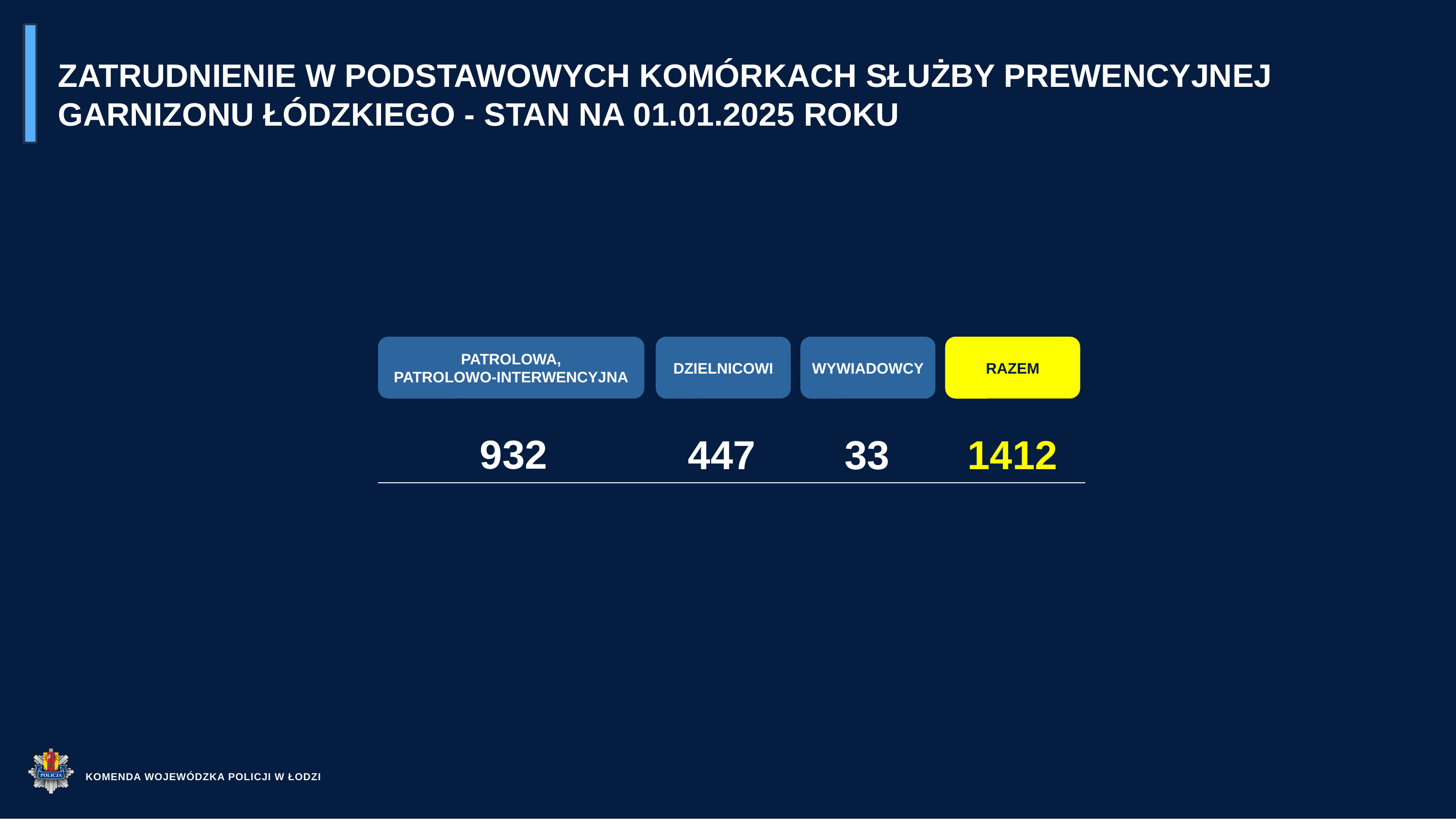

ZATRUDNIENIE W PODSTAWOWYCH KOMÓRKACH SŁUŻBY PREWENCYJNEJ GARNIZONU ŁÓDZKIEGO - STAN NA 01.01.2025 ROKU
PATROLOWA,
PATROLOWO-INTERWENCYJNA
DZIELNICOWI
WYWIADOWCY
RAZEM
| 932 | 447 | 33 | 1412 |
| --- | --- | --- | --- |

KOMENDA WOJEWÓDZKA POLICJI W ŁODZI

14484
ogólna liczba spotkań
w tym:
Z SAMORZADEM LOKALNYM
Z MŁODZIEŻĄ LUB WYCHOWANKAMI
W RAMACH KONSULTACJI SPOŁECZNYCH
W RAMACH DEBATY SPOŁECZNEJ
| 1628 | 4231 | 1162 | 143 |
| --- | --- | --- | --- |